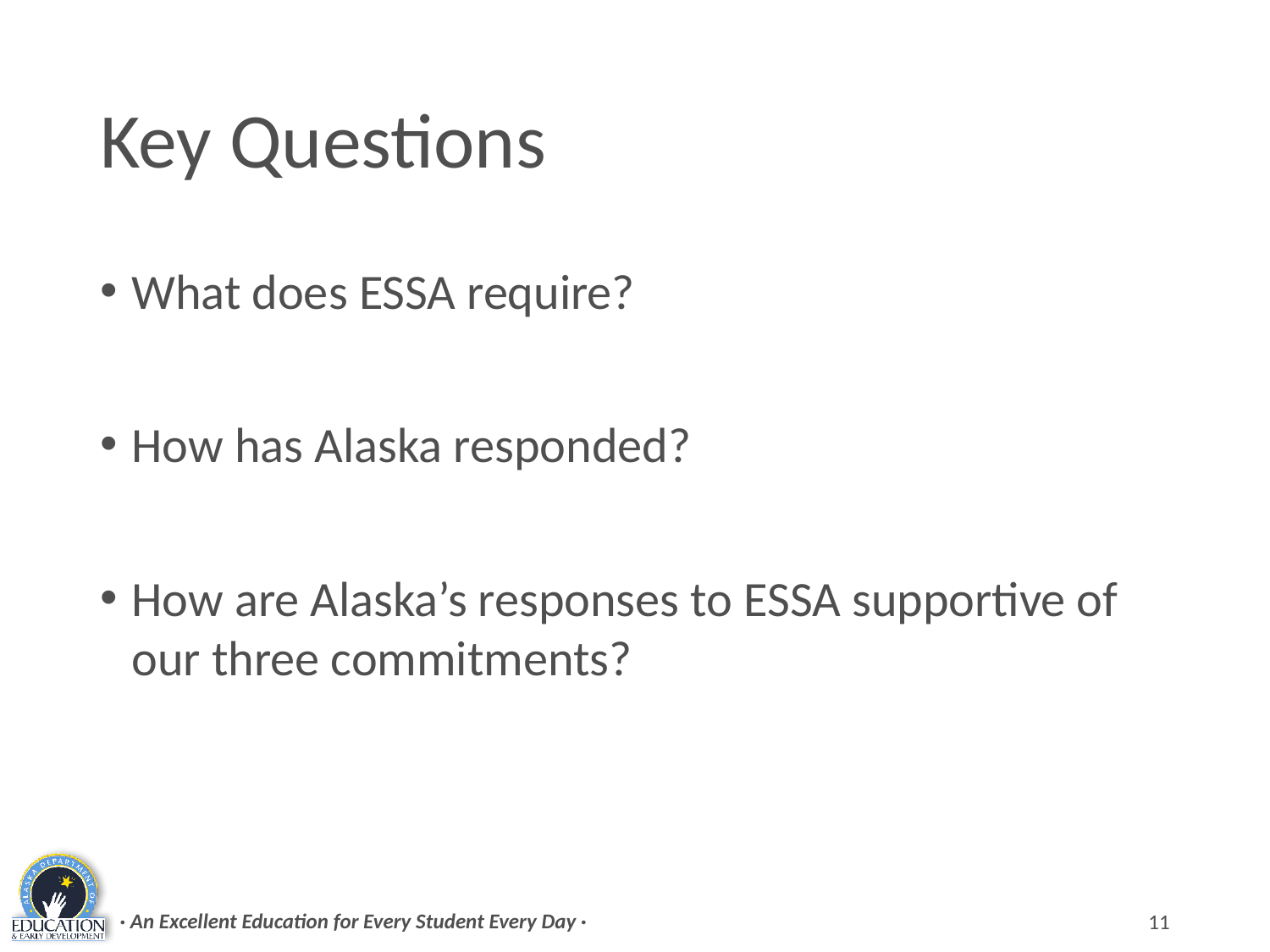

# Key Questions
What does ESSA require?

How has Alaska responded?

How are Alaska’s responses to ESSA supportive of our three commitments?
· An Excellent Education for Every Student Every Day ·
11